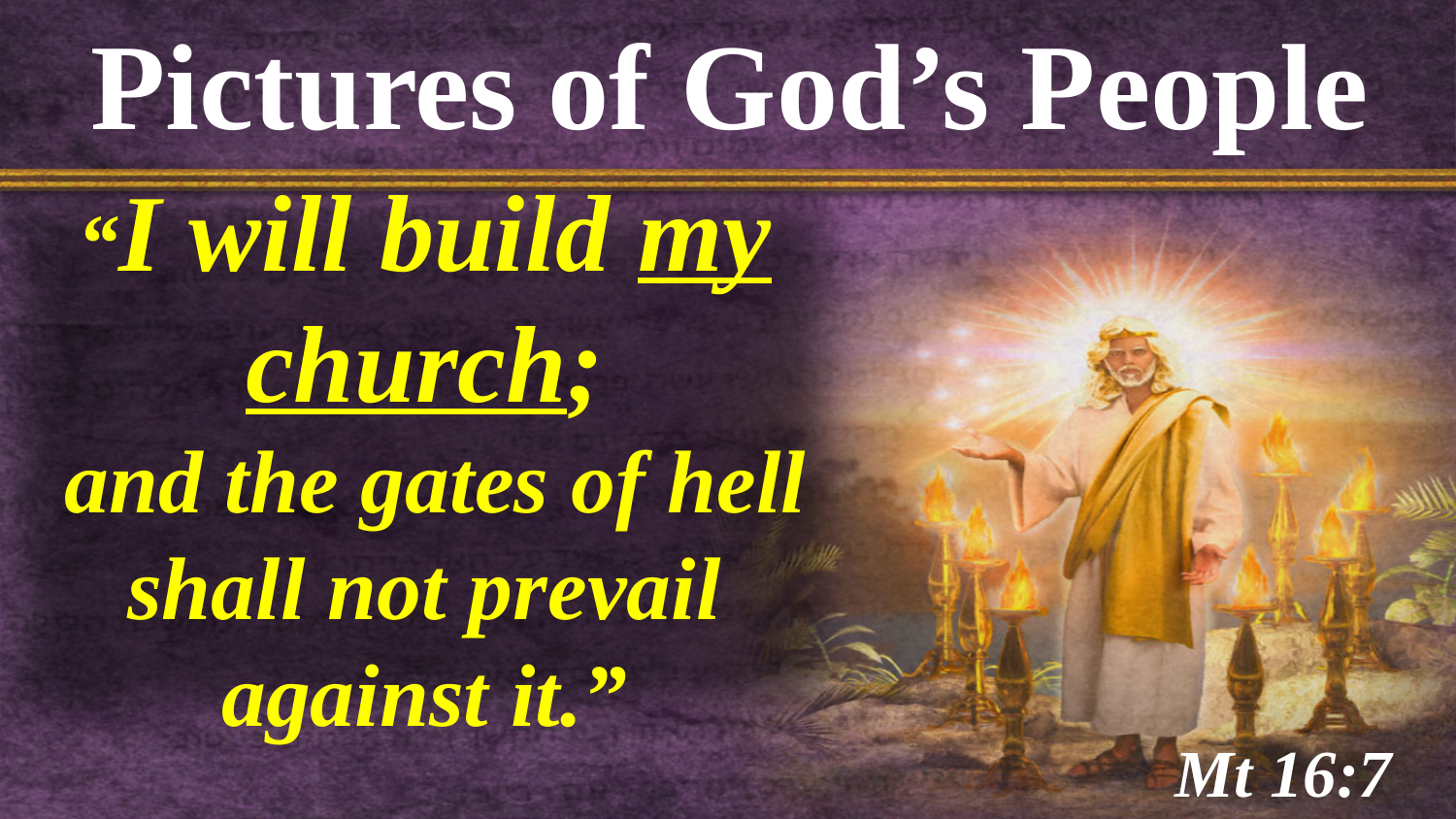

Pictures of God’s People
“I will build my church;
 and the gates of hell shall not prevail against it.”
Mt 16:7